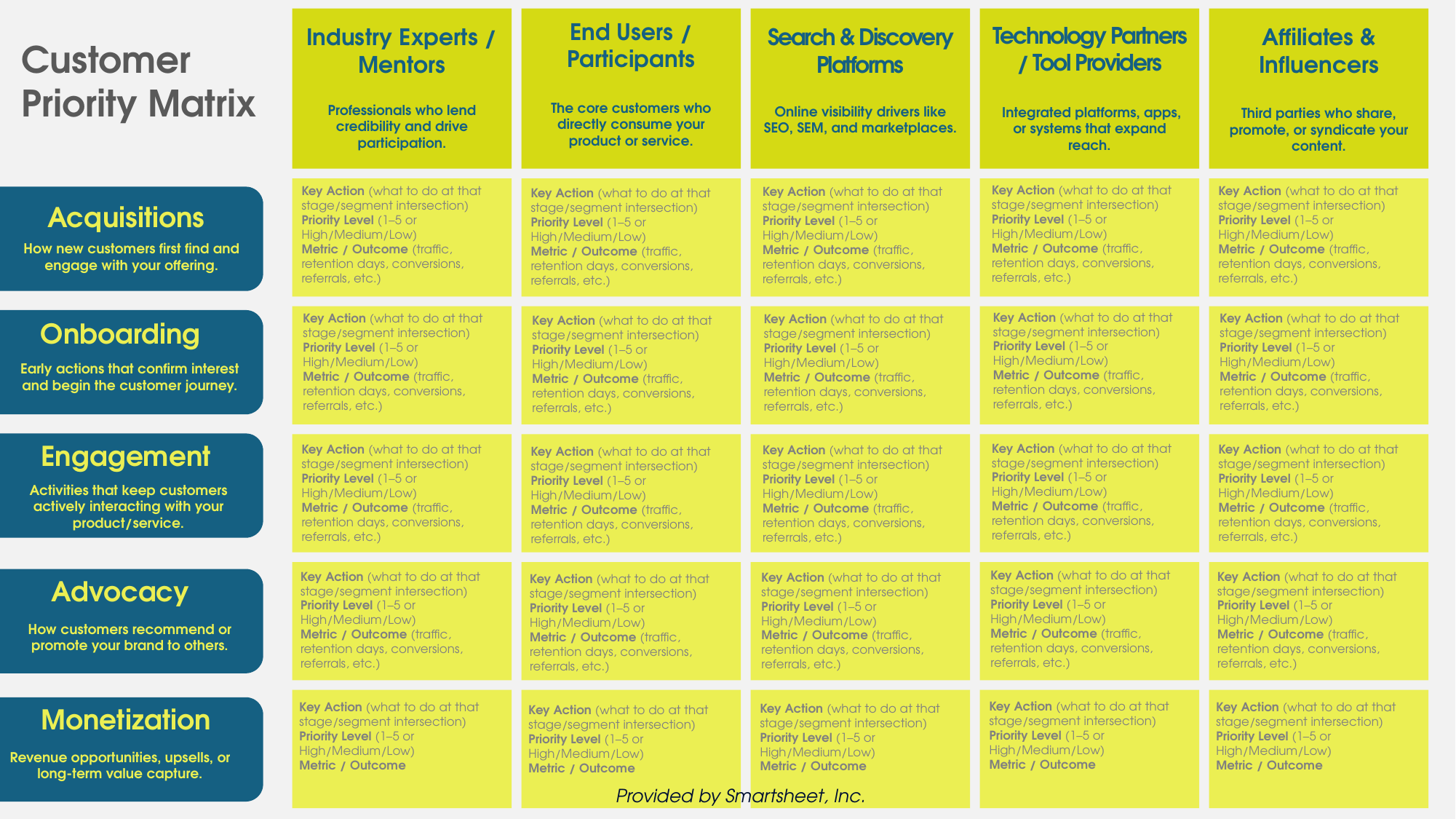

End Users / Participants
Technology Partners / Tool Providers
Industry Experts / Mentors
Search & Discovery Platforms
Affiliates & Influencers
Customer Priority Matrix
The core customers who directly consume your product or service.
Professionals who lend credibility and drive participation.
Online visibility drivers like SEO, SEM, and marketplaces.
 Integrated platforms, apps, or systems that expand reach.
Third parties who share, promote, or syndicate your content.

Key Action (what to do at that stage/segment intersection)
Priority Level (1–5 or High/Medium/Low)
Metric / Outcome (traffic, retention days, conversions, referrals, etc.)
Key Action (what to do at that stage/segment intersection)
Priority Level (1–5 or High/Medium/Low)
Metric / Outcome (traffic, retention days, conversions, referrals, etc.)
Key Action (what to do at that stage/segment intersection)
Priority Level (1–5 or High/Medium/Low)
Metric / Outcome (traffic, retention days, conversions, referrals, etc.)

Key Action (what to do at that stage/segment intersection)
Priority Level (1–5 or High/Medium/Low)
Metric / Outcome (traffic, retention days, conversions, referrals, etc.)
Key Action (what to do at that stage/segment intersection)
Priority Level (1–5 or High/Medium/Low)
Metric / Outcome (traffic, retention days, conversions, referrals, etc.)
Acquisitions

How new customers first find and engage with your offering.
Key Action (what to do at that stage/segment intersection)
Priority Level (1–5 or High/Medium/Low)
Metric / Outcome (traffic, retention days, conversions, referrals, etc.)
Key Action (what to do at that stage/segment intersection)
Priority Level (1–5 or High/Medium/Low)
Metric / Outcome (traffic, retention days, conversions, referrals, etc.)
Key Action (what to do at that stage/segment intersection)
Priority Level (1–5 or High/Medium/Low)
Metric / Outcome (traffic, retention days, conversions, referrals, etc.)
Key Action (what to do at that stage/segment intersection)
Priority Level (1–5 or High/Medium/Low)
Metric / Outcome (traffic, retention days, conversions, referrals, etc.)

Key Action (what to do at that stage/segment intersection)
Priority Level (1–5 or High/Medium/Low)
Metric / Outcome (traffic, retention days, conversions, referrals, etc.)
Onboarding

Early actions that confirm interest and begin the customer journey.
Engagement

Key Action (what to do at that stage/segment intersection)
Priority Level (1–5 or High/Medium/Low)
Metric / Outcome (traffic, retention days, conversions, referrals, etc.)
Key Action (what to do at that stage/segment intersection)
Priority Level (1–5 or High/Medium/Low)
Metric / Outcome (traffic, retention days, conversions, referrals, etc.)
Key Action (what to do at that stage/segment intersection)
Priority Level (1–5 or High/Medium/Low)
Metric / Outcome (traffic, retention days, conversions, referrals, etc.)
Key Action (what to do at that stage/segment intersection)
Priority Level (1–5 or High/Medium/Low)
Metric / Outcome (traffic, retention days, conversions, referrals, etc.)
Key Action (what to do at that stage/segment intersection)
Priority Level (1–5 or High/Medium/Low)
Metric / Outcome (traffic, retention days, conversions, referrals, etc.)
Activities that keep customers actively interacting with your product/service.

Key Action (what to do at that stage/segment intersection)
Priority Level (1–5 or High/Medium/Low)
Metric / Outcome (traffic, retention days, conversions, referrals, etc.)
Key Action (what to do at that stage/segment intersection)
Priority Level (1–5 or High/Medium/Low)
Metric / Outcome (traffic, retention days, conversions, referrals, etc.)
Key Action (what to do at that stage/segment intersection)
Priority Level (1–5 or High/Medium/Low)
Metric / Outcome (traffic, retention days, conversions, referrals, etc.)
Key Action (what to do at that stage/segment intersection)
Priority Level (1–5 or High/Medium/Low)
Metric / Outcome (traffic, retention days, conversions, referrals, etc.)
Key Action (what to do at that stage/segment intersection)
Priority Level (1–5 or High/Medium/Low)
Metric / Outcome (traffic, retention days, conversions, referrals, etc.)
Advocacy
How customers recommend or promote your brand to others.

Key Action (what to do at that stage/segment intersection)
Priority Level (1–5 or High/Medium/Low)
Metric / Outcome
Key Action (what to do at that stage/segment intersection)
Priority Level (1–5 or High/Medium/Low)
Metric / Outcome
Key Action (what to do at that stage/segment intersection)
Priority Level (1–5 or High/Medium/Low)
Metric / Outcome
Key Action (what to do at that stage/segment intersection)
Priority Level (1–5 or High/Medium/Low)
Metric / Outcome
Key Action (what to do at that stage/segment intersection)
Priority Level (1–5 or High/Medium/Low)
Metric / Outcome
Monetization
Revenue opportunities, upsells, or long-term value capture.
Provided by Smartsheet, Inc.